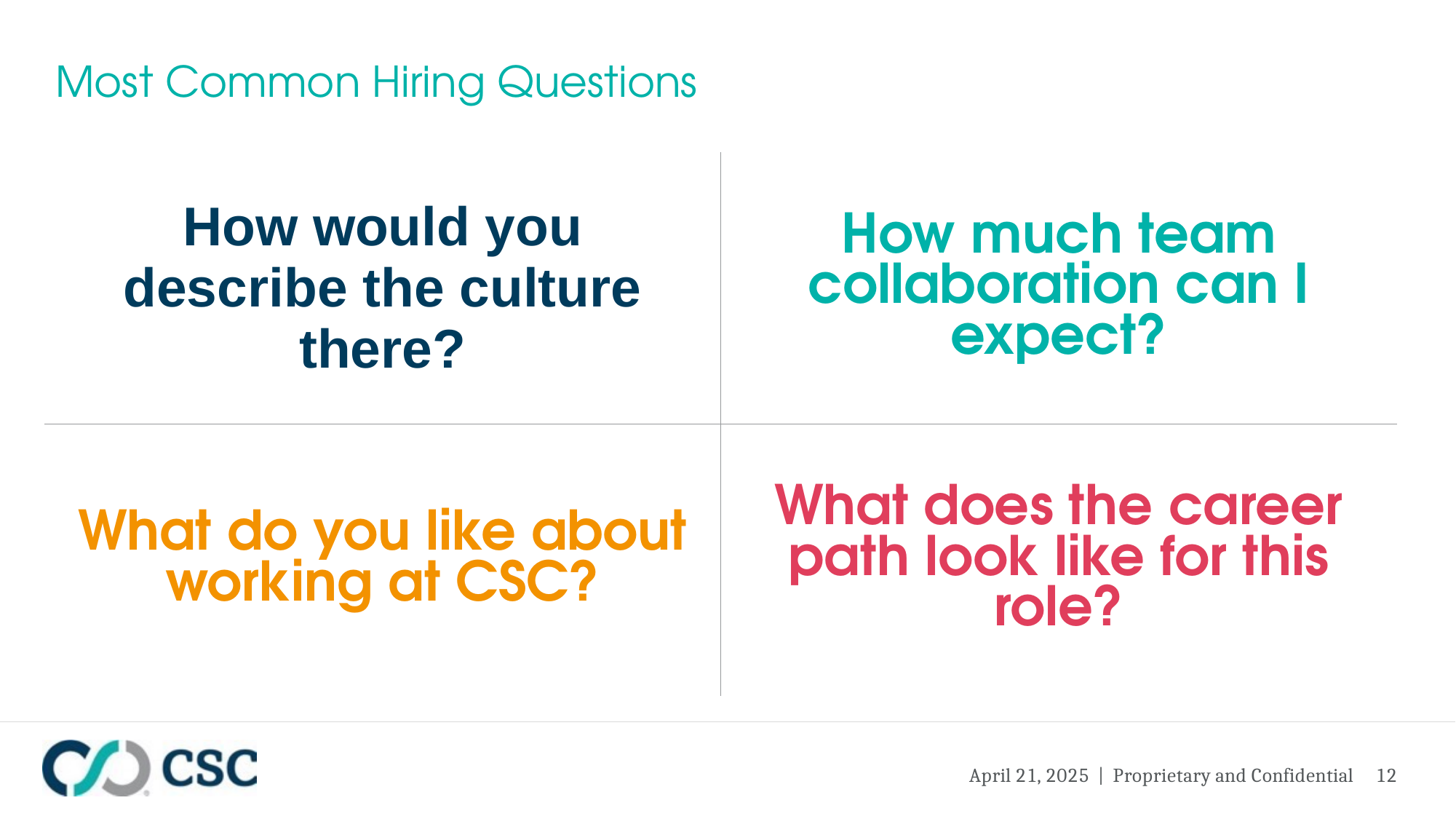

# Most Common Hiring Questions
| How would you describe the culture there? | How much team collaboration can I expect? |
| --- | --- |
| What do you like about working at CSC? | What does the career path look like for this role? |